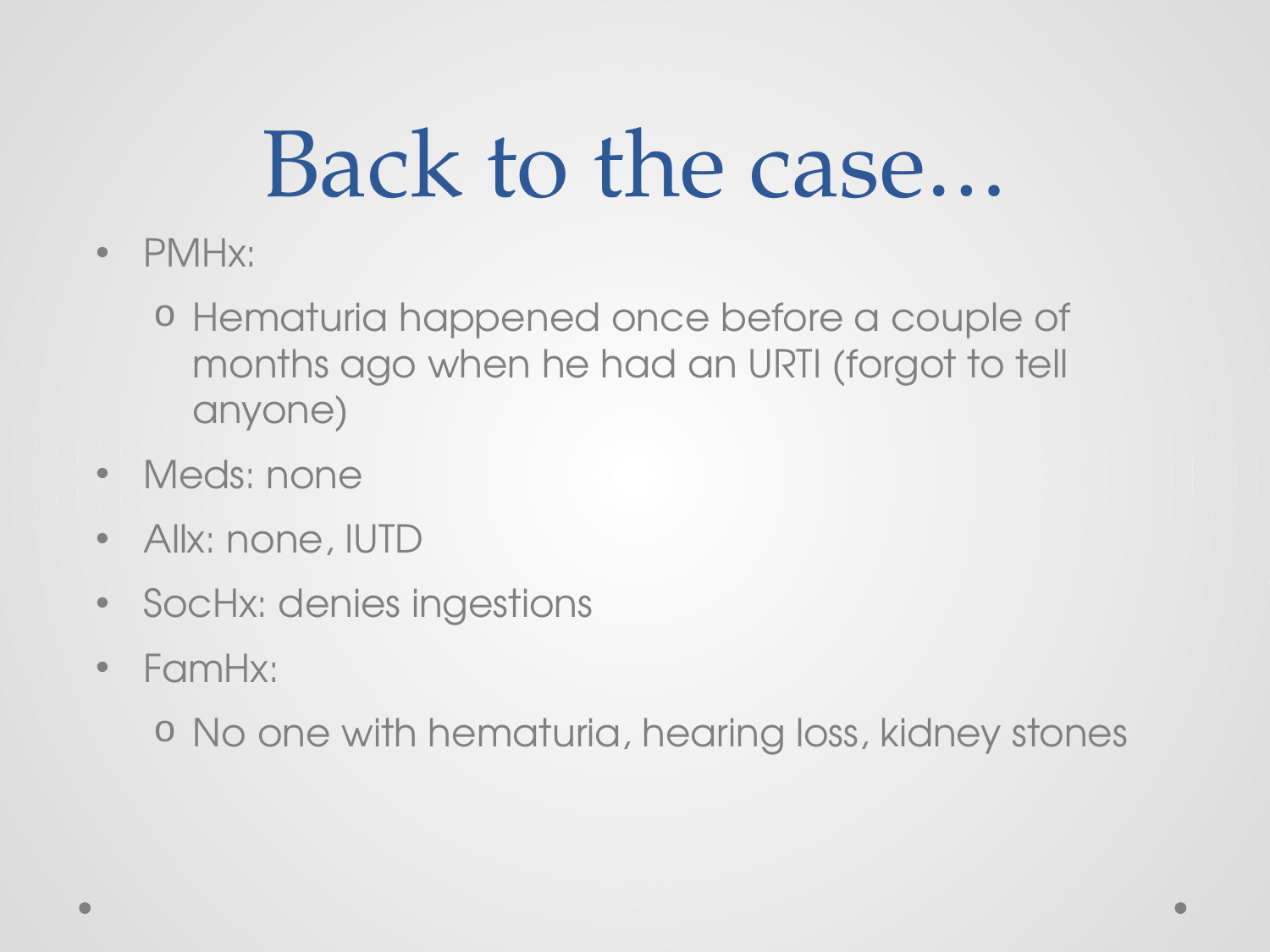

# Back to the case…
PMHx:
Hematuria happened once before a couple of months ago when he had an URTI (forgot to tell anyone)
Meds: none
Allx: none, IUTD
SocHx: denies ingestions
FamHx:
No one with hematuria, hearing loss, kidney stones